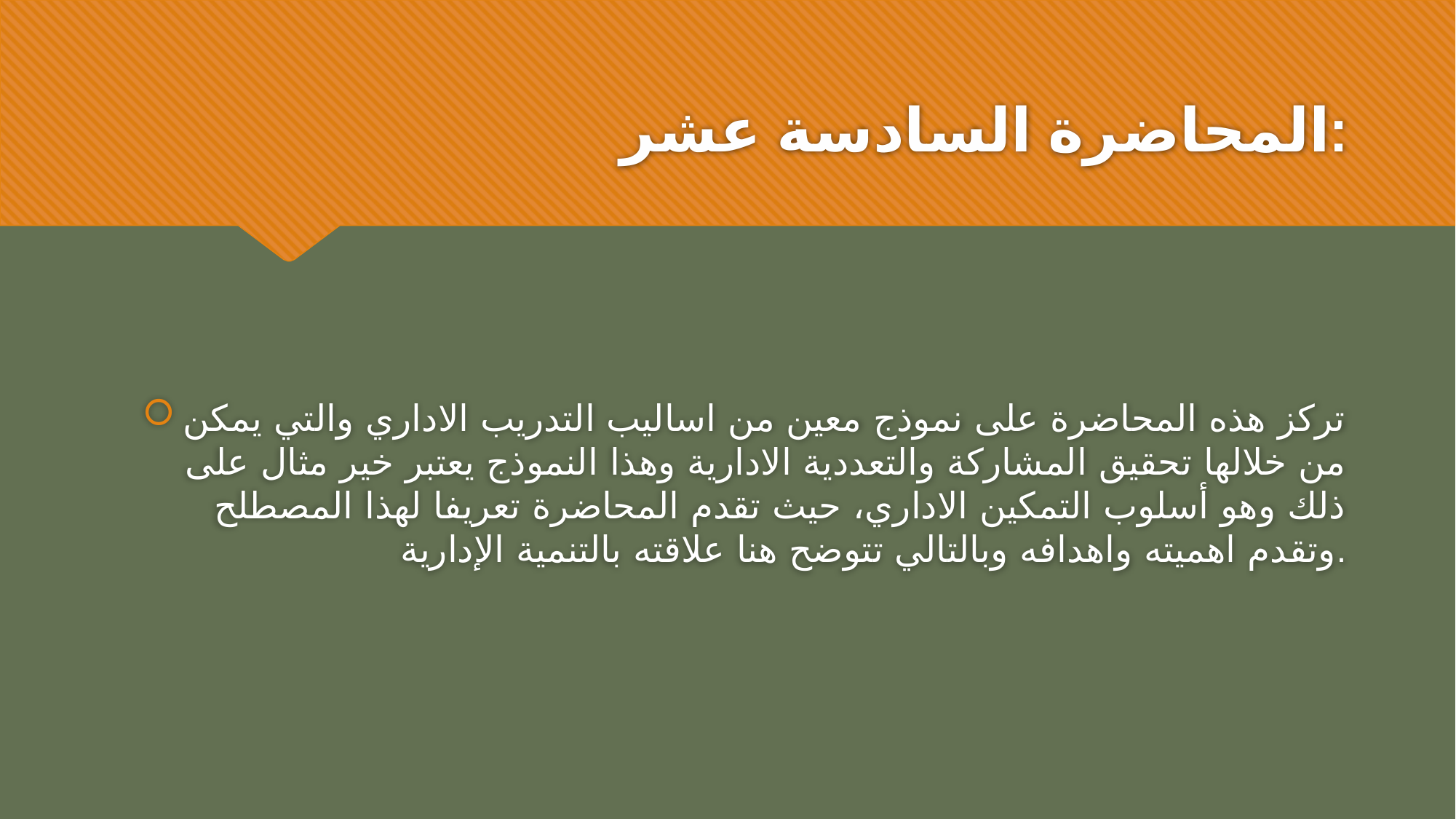

# المحاضرة السادسة عشر:
تركز هذه المحاضرة على نموذج معين من اساليب التدريب الاداري والتي يمكن من خلالها تحقيق المشاركة والتعددية الادارية وهذا النموذج يعتبر خير مثال على ذلك وهو أسلوب التمكين الاداري، حيث تقدم المحاضرة تعريفا لهذا المصطلح وتقدم اهميته واهدافه وبالتالي تتوضح هنا علاقته بالتنمية الإدارية.